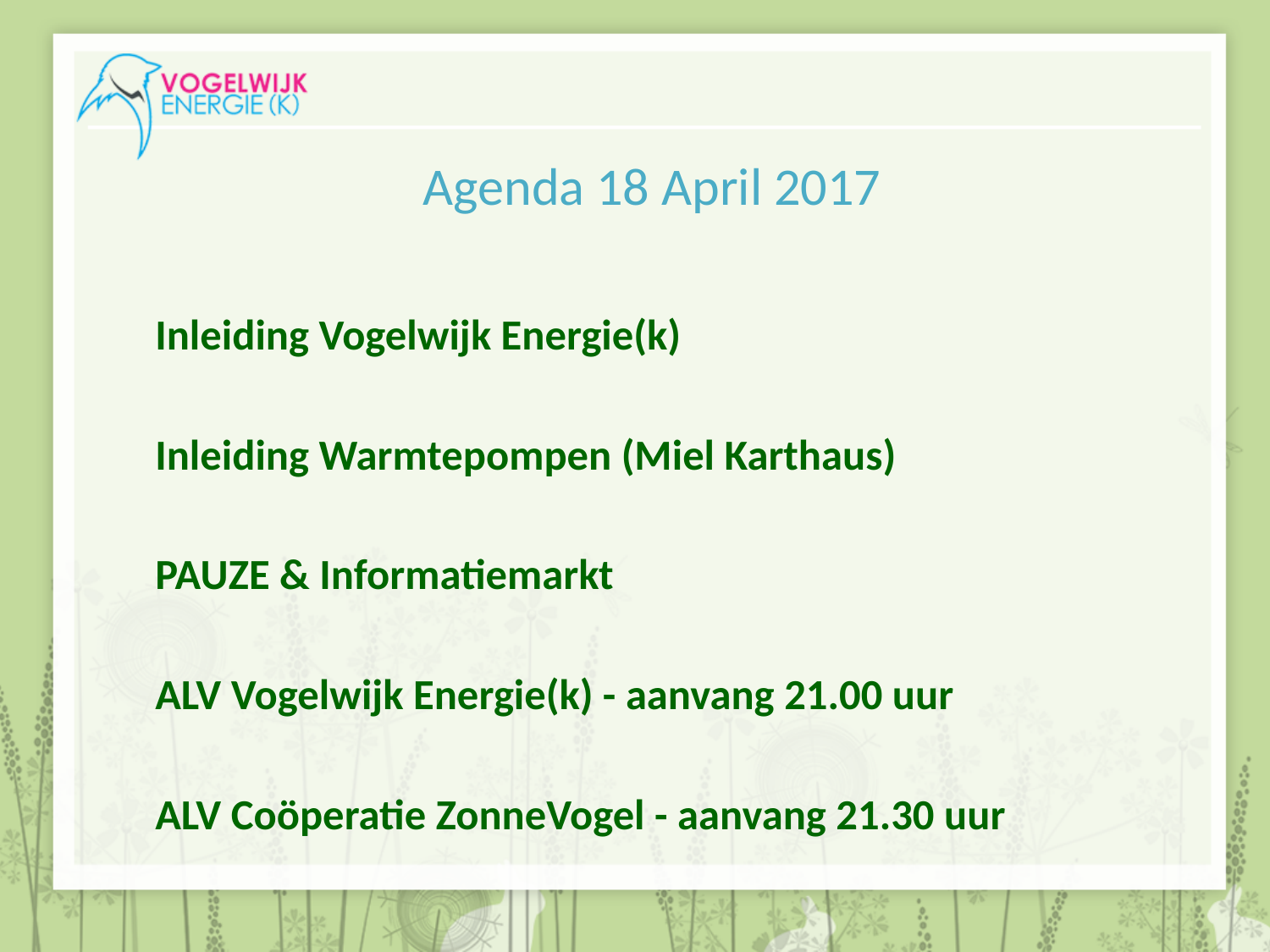

# Agenda 18 April 2017

Inleiding Vogelwijk Energie(k)

Inleiding Warmtepompen (Miel Karthaus)

PAUZE & Informatiemarkt

ALV Vogelwijk Energie(k) - aanvang 21.00 uur

ALV Coöperatie ZonneVogel - aanvang 21.30 uur